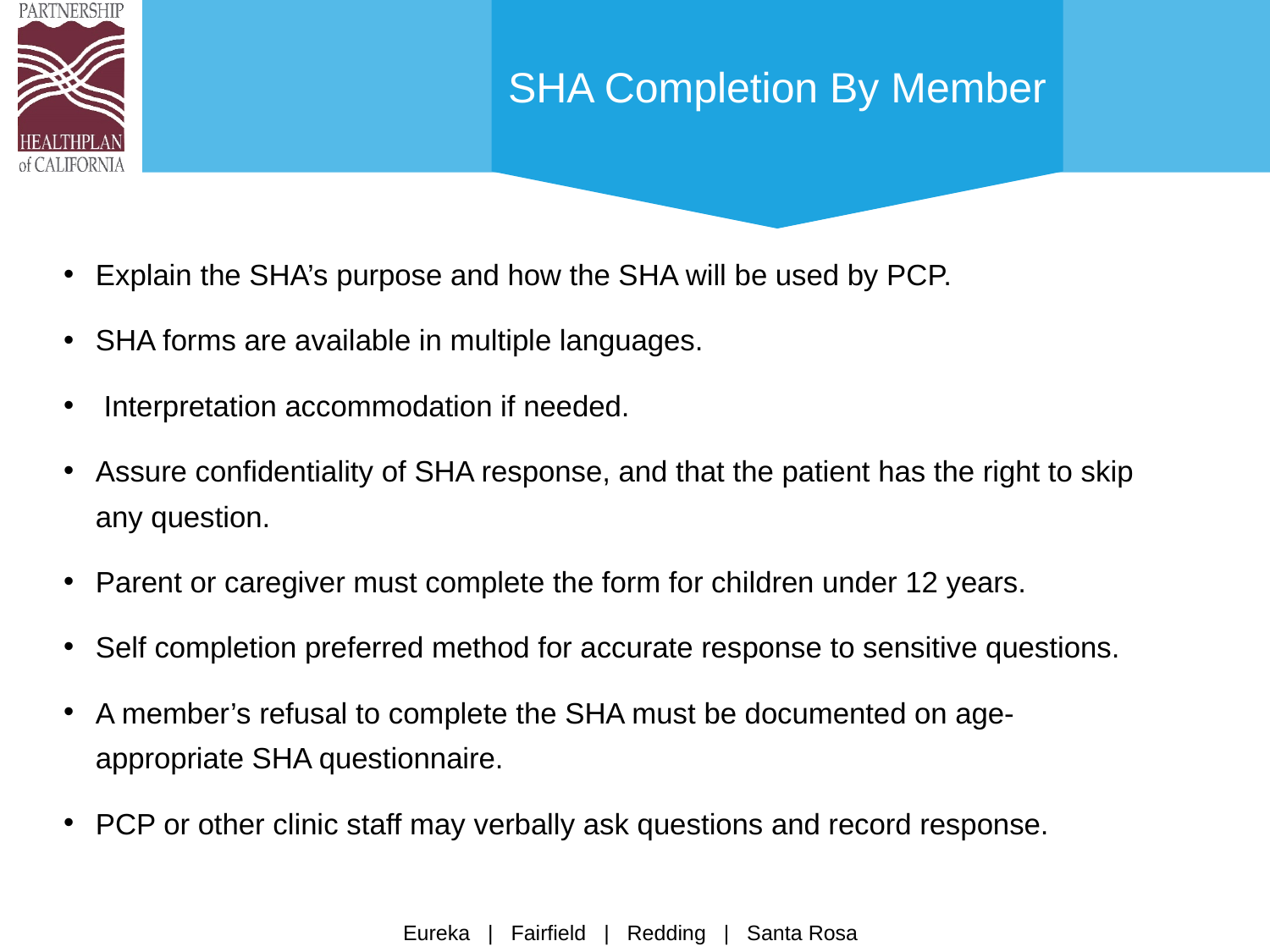

# SHA Completion By Member
Explain the SHA’s purpose and how the SHA will be used by PCP.
SHA forms are available in multiple languages.
 Interpretation accommodation if needed.
Assure confidentiality of SHA response, and that the patient has the right to skip any question.
Parent or caregiver must complete the form for children under 12 years.
Self completion preferred method for accurate response to sensitive questions.
A member’s refusal to complete the SHA must be documented on age-appropriate SHA questionnaire.
PCP or other clinic staff may verbally ask questions and record response.